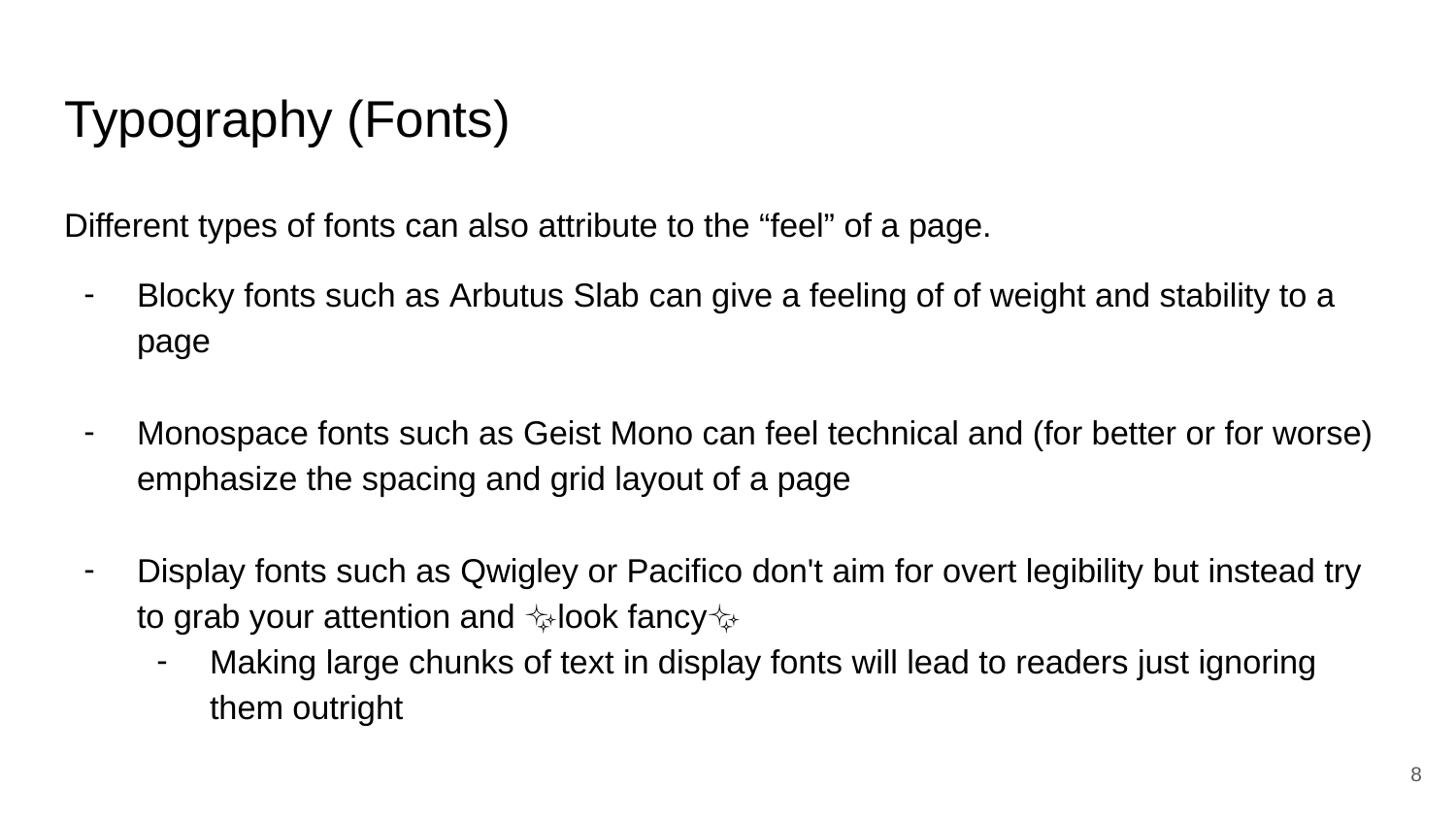

# Typography (Fonts)
Different types of fonts can also attribute to the “feel” of a page.
Blocky fonts such as Arbutus Slab can give a feeling of of weight and stability to a page
Monospace fonts such as Geist Mono can feel technical and (for better or for worse) emphasize the spacing and grid layout of a page
Display fonts such as Qwigley or Pacifico don't aim for overt legibility but instead try to grab your attention and ✨look fancy✨
Making large chunks of text in display fonts will lead to readers just ignoring them outright
8